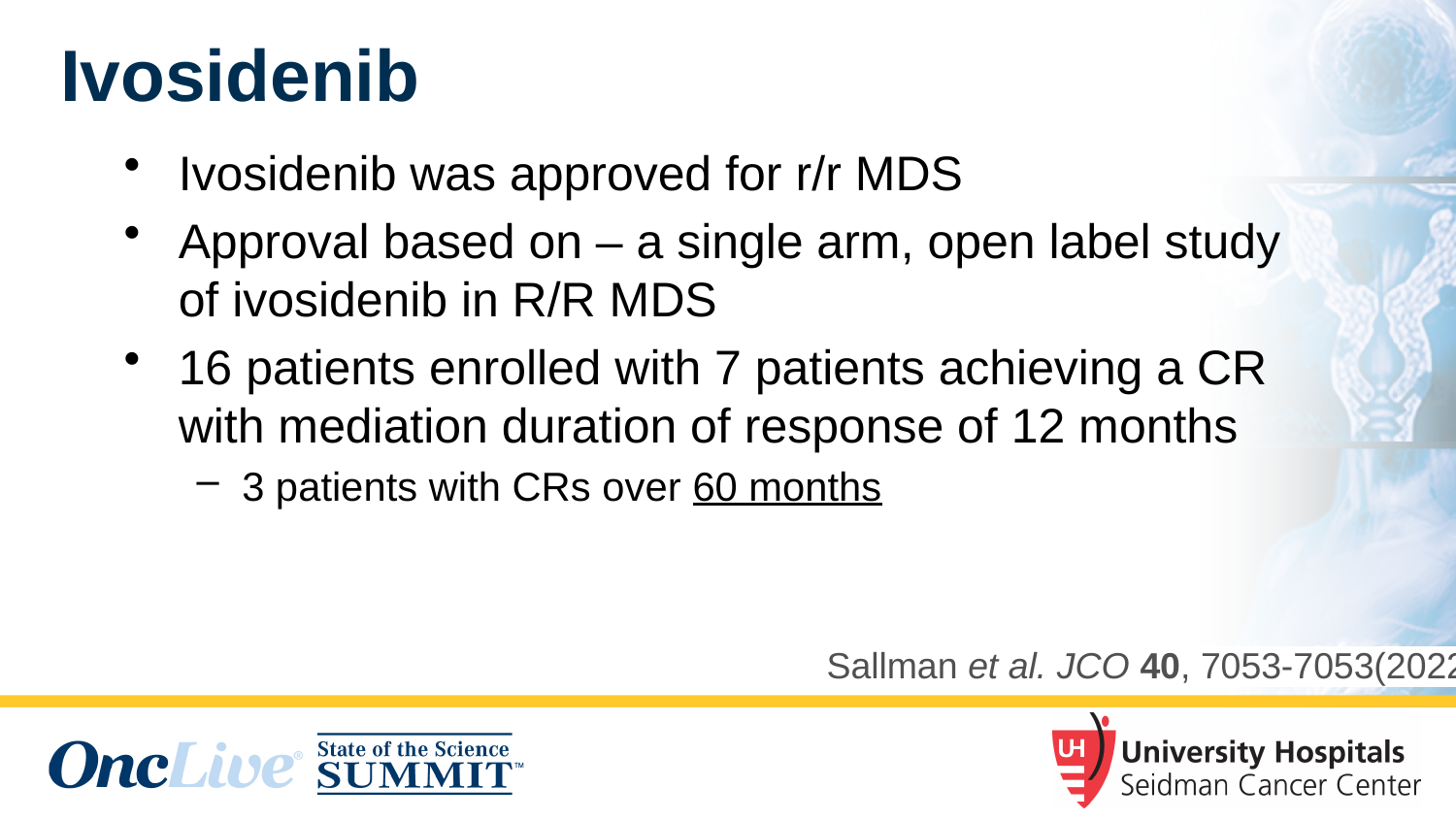

Ivosidenib
Ivosidenib was approved for r/r MDS
Approval based on – a single arm, open label study of ivosidenib in R/R MDS
16 patients enrolled with 7 patients achieving a CR with mediation duration of response of 12 months
3 patients with CRs over 60 months
Sallman et al. JCO 40, 7053-7053(2022).